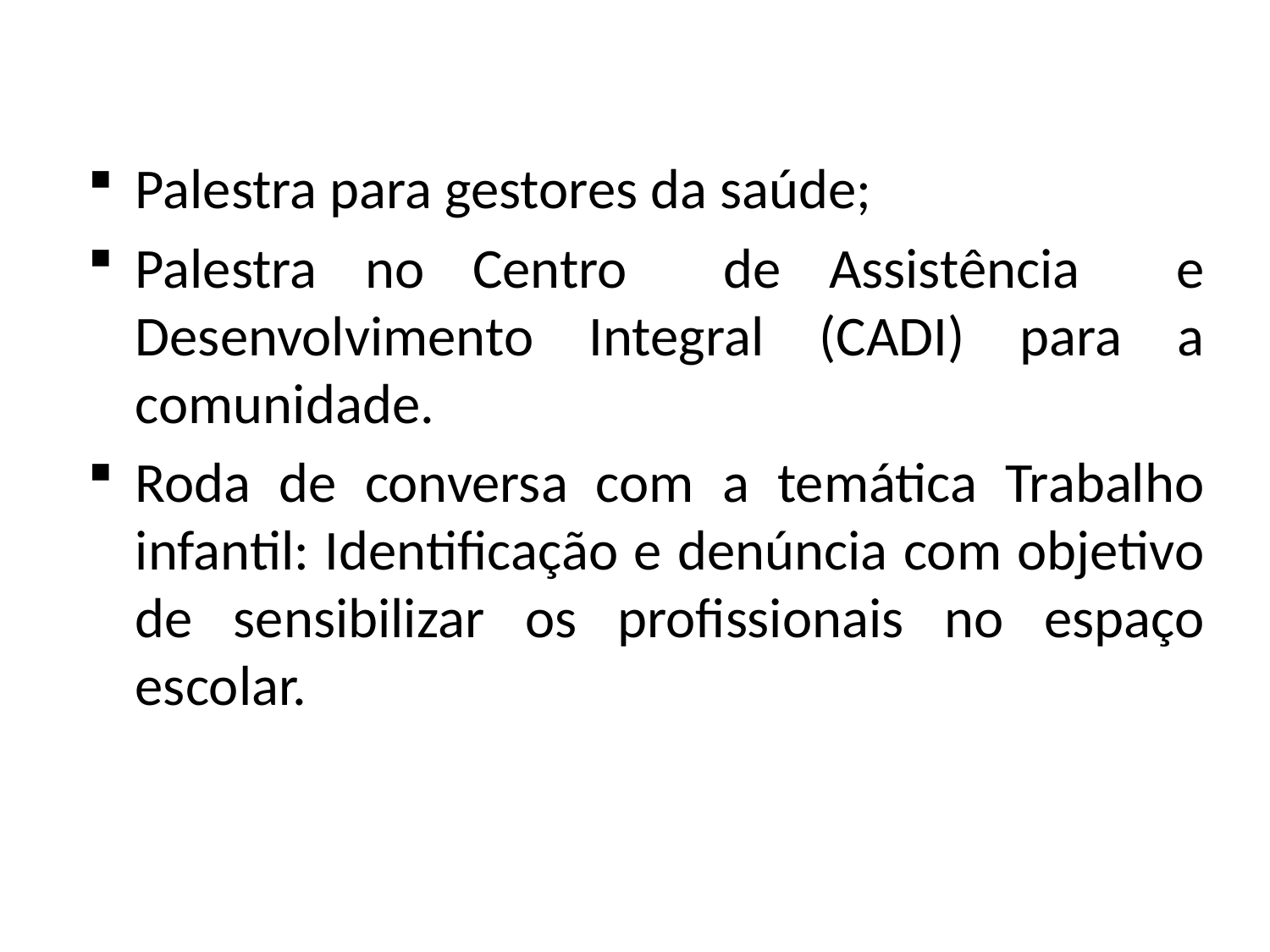

Palestra para gestores da saúde;
Palestra no Centro  de Assistência  e Desenvolvimento Integral (CADI) para a comunidade.
Roda de conversa com a temática Trabalho infantil: Identificação e denúncia com objetivo de sensibilizar os profissionais no espaço escolar.